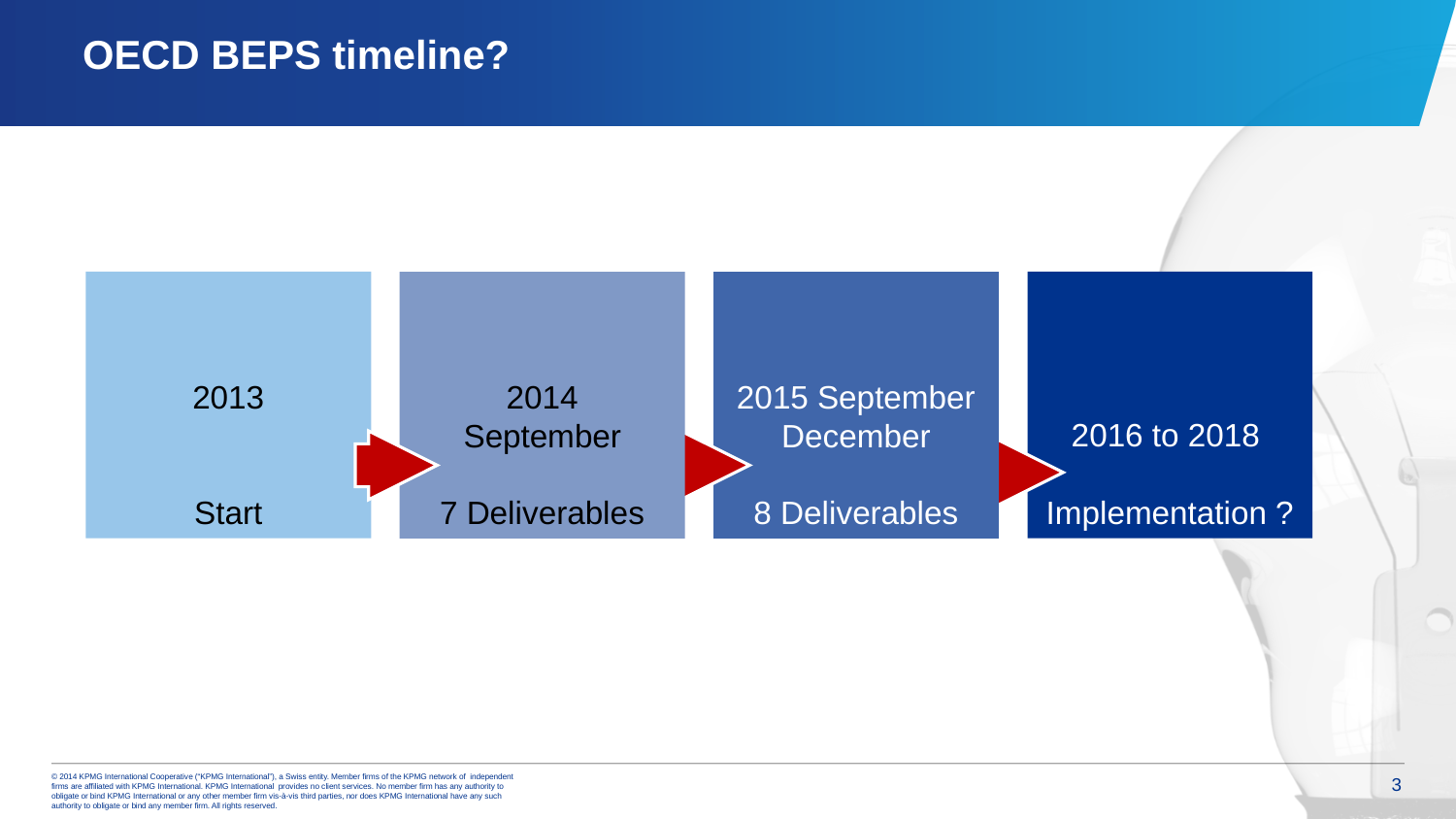

# OECD BEPS timeline?

2013

Start
2016 to 2018

Implementation ?

2014
September

7 Deliverables

2015 September December

8 Deliverables